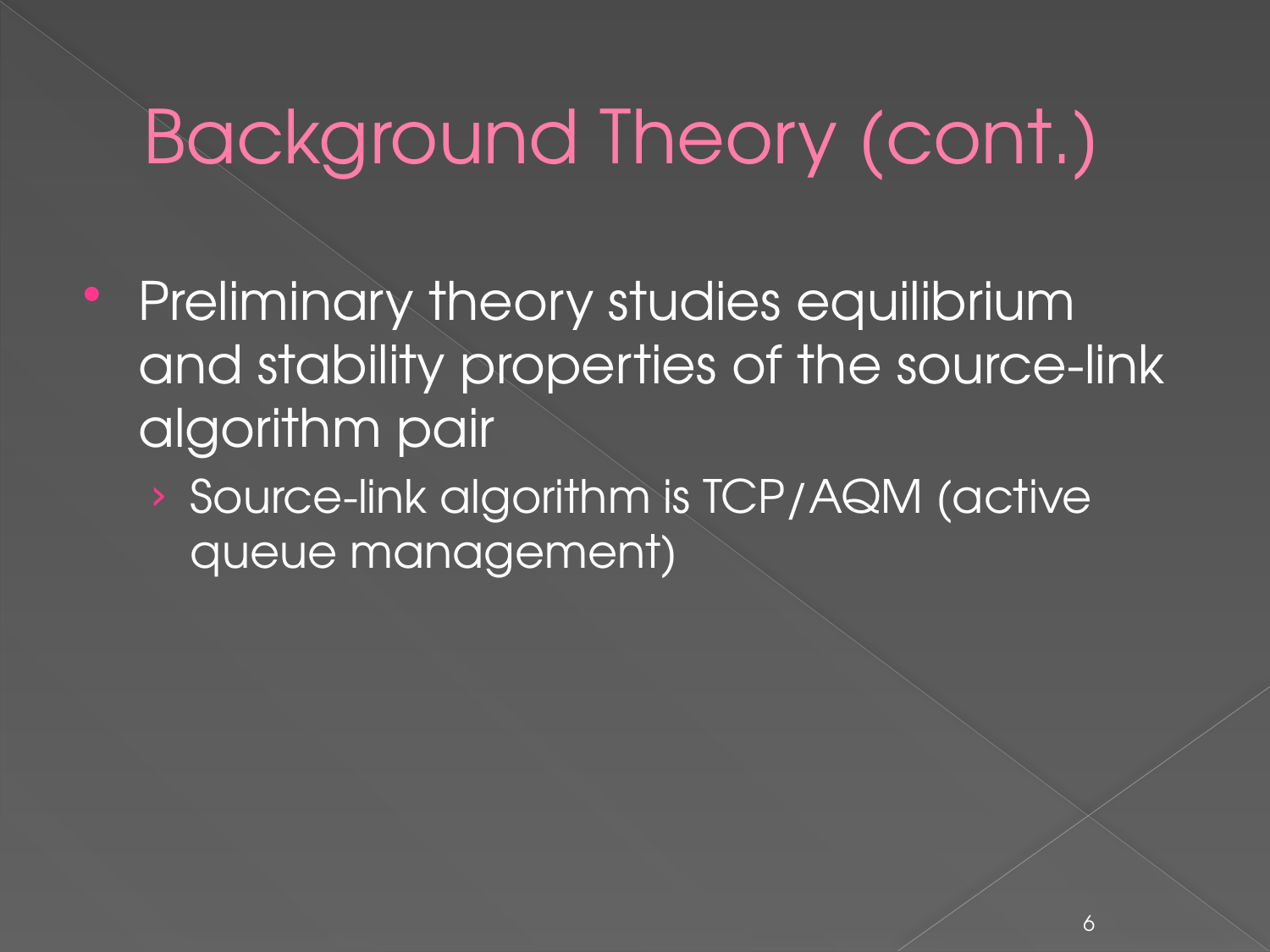

# Background Theory (cont.)
Preliminary theory studies equilibrium and stability properties of the source-link algorithm pair
Source-link algorithm is TCP/AQM (active queue management)
6